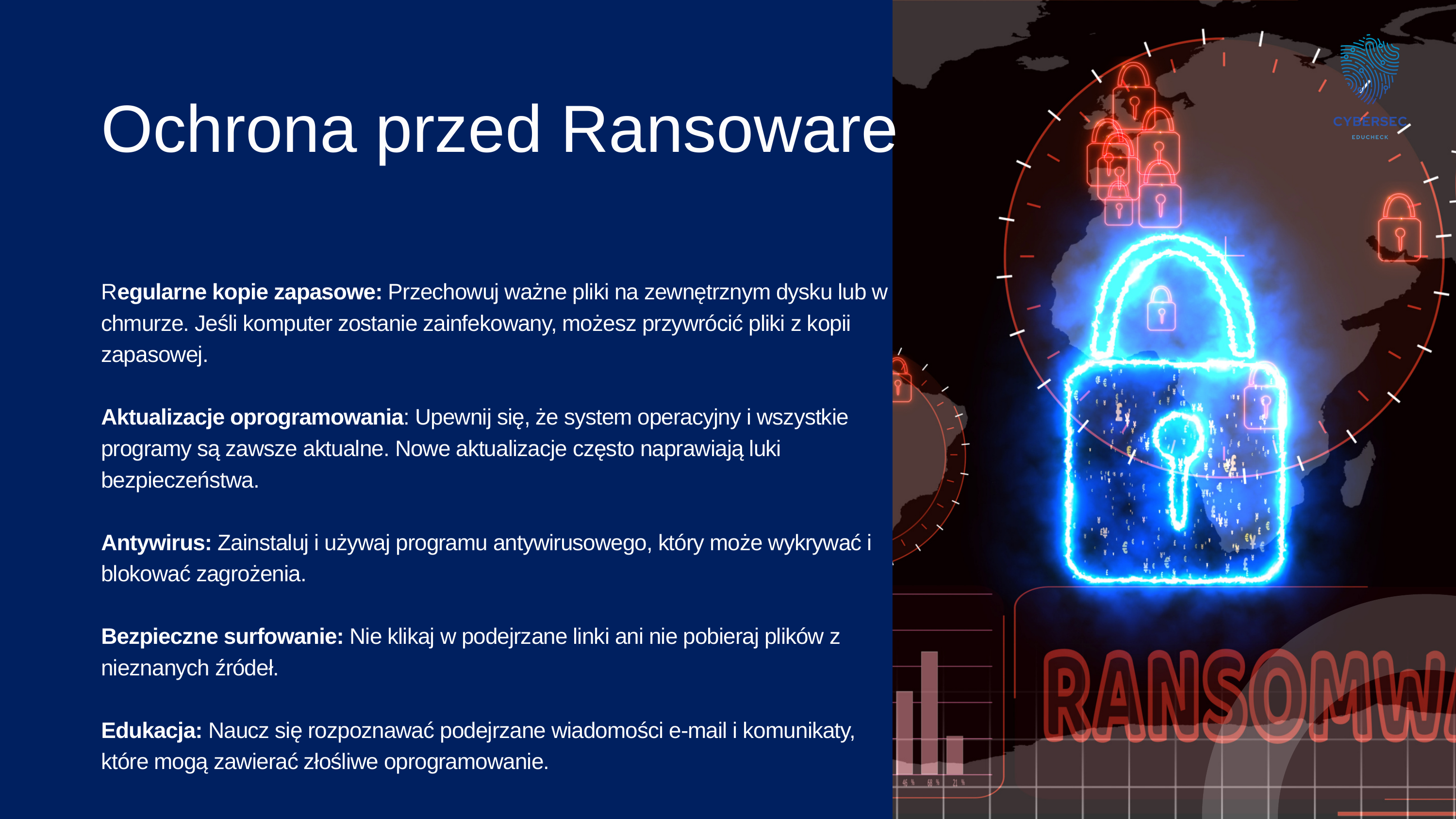

Ochrona przed Ransoware
Regularne kopie zapasowe: Przechowuj ważne pliki na zewnętrznym dysku lub w chmurze. Jeśli komputer zostanie zainfekowany, możesz przywrócić pliki z kopii zapasowej.

Aktualizacje oprogramowania: Upewnij się, że system operacyjny i wszystkie programy są zawsze aktualne. Nowe aktualizacje często naprawiają luki bezpieczeństwa.

Antywirus: Zainstaluj i używaj programu antywirusowego, który może wykrywać i blokować zagrożenia.

Bezpieczne surfowanie: Nie klikaj w podejrzane linki ani nie pobieraj plików z nieznanych źródeł.

Edukacja: Naucz się rozpoznawać podejrzane wiadomości e-mail i komunikaty, które mogą zawierać złośliwe oprogramowanie.